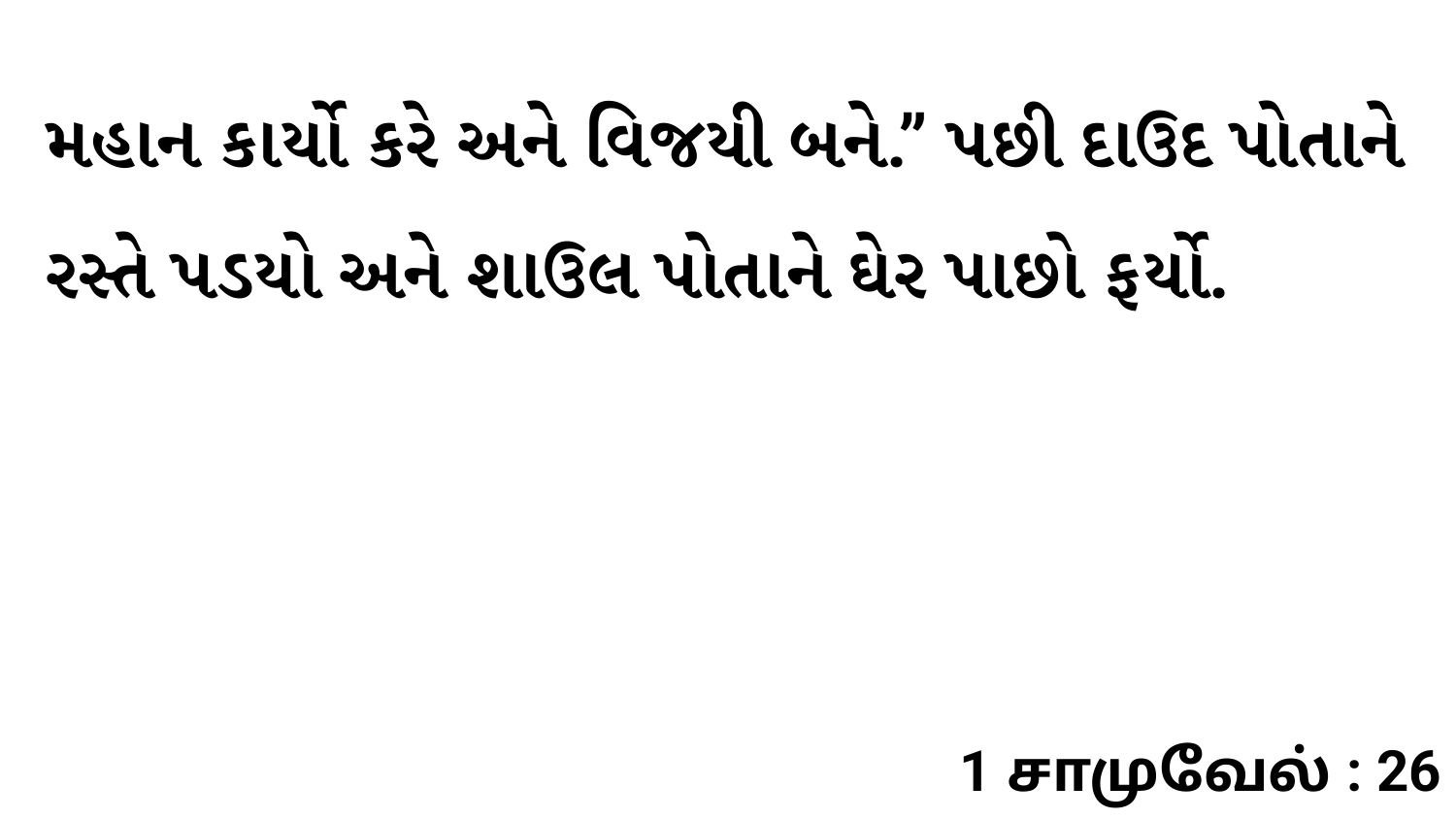

મહાન કાર્યો કરે અને વિજયી બને.” પછી દાઉદ પોતાને રસ્તે પડયો અને શાઉલ પોતાને ઘેર પાછો ફર્યો.
1 சாமுவேல் : 26